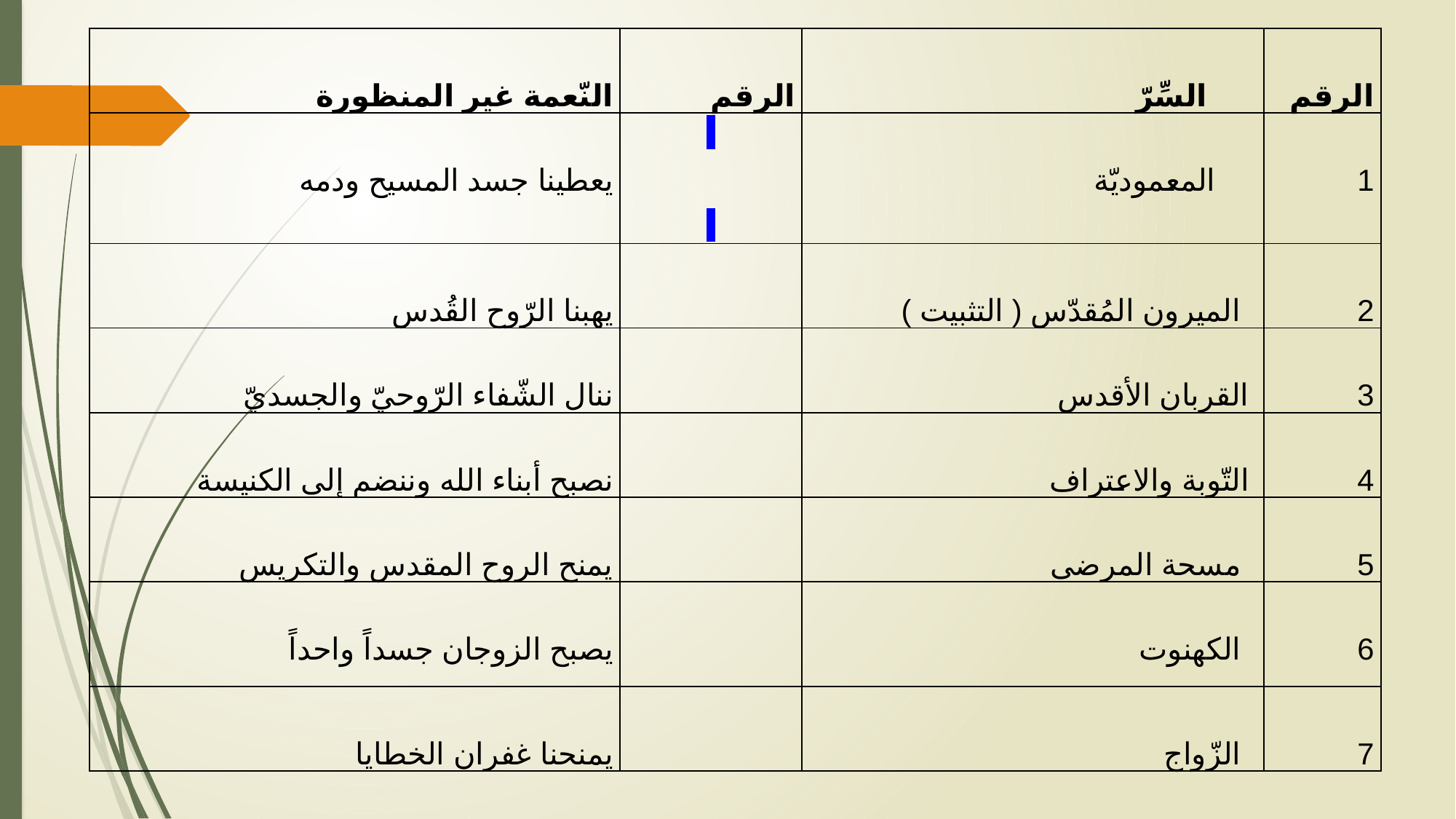

| النّعمة غير المنظورة | الرقم | السِّرّ | الرقم |
| --- | --- | --- | --- |
| يعطينا جسد المسيح ودمه |  | المعموديّة | 1 |
| يهبنا الرّوح القُدس |  | الميرون المُقدّس ( التثبيت ) | 2 |
| ننال الشّفاء الرّوحيّ والجسديّ |  | القربان الأقدس | 3 |
| نصبح أبناء الله وننضم إلى الكنيسة |  | التّوبة والاعتراف | 4 |
| يمنح الروح المقدس والتكريس |  | مسحة المرضى | 5 |
| يصبح الزوجان جسداً واحداً |  | الكهنوت | 6 |
| يمنحنا غفران الخطايا |  | الزّواج | 7 |